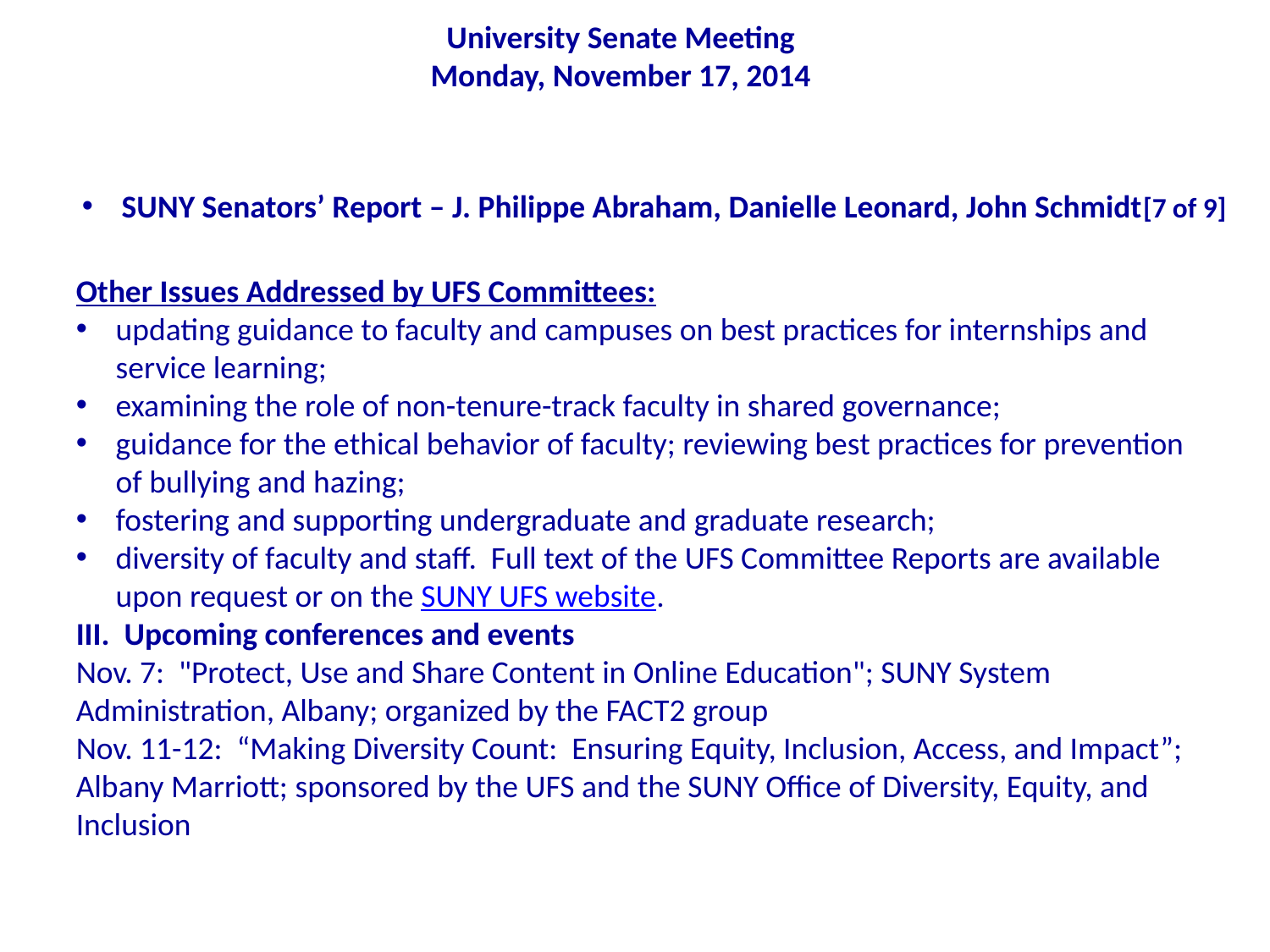

University Senate Meeting
Monday, November 17, 2014
SUNY Senators’ Report – J. Philippe Abraham, Danielle Leonard, John Schmidt[7 of 9]
Other Issues Addressed by UFS Committees:
updating guidance to faculty and campuses on best practices for internships and service learning;
examining the role of non-tenure-track faculty in shared governance;
guidance for the ethical behavior of faculty; reviewing best practices for prevention of bullying and hazing;
fostering and supporting undergraduate and graduate research;
diversity of faculty and staff.  Full text of the UFS Committee Reports are available upon request or on the SUNY UFS website.
III.  Upcoming conferences and events
Nov. 7:  "Protect, Use and Share Content in Online Education"; SUNY System Administration, Albany; organized by the FACT2 group
Nov. 11-12:  “Making Diversity Count:  Ensuring Equity, Inclusion, Access, and Impact”; Albany Marriott; sponsored by the UFS and the SUNY Office of Diversity, Equity, and Inclusion